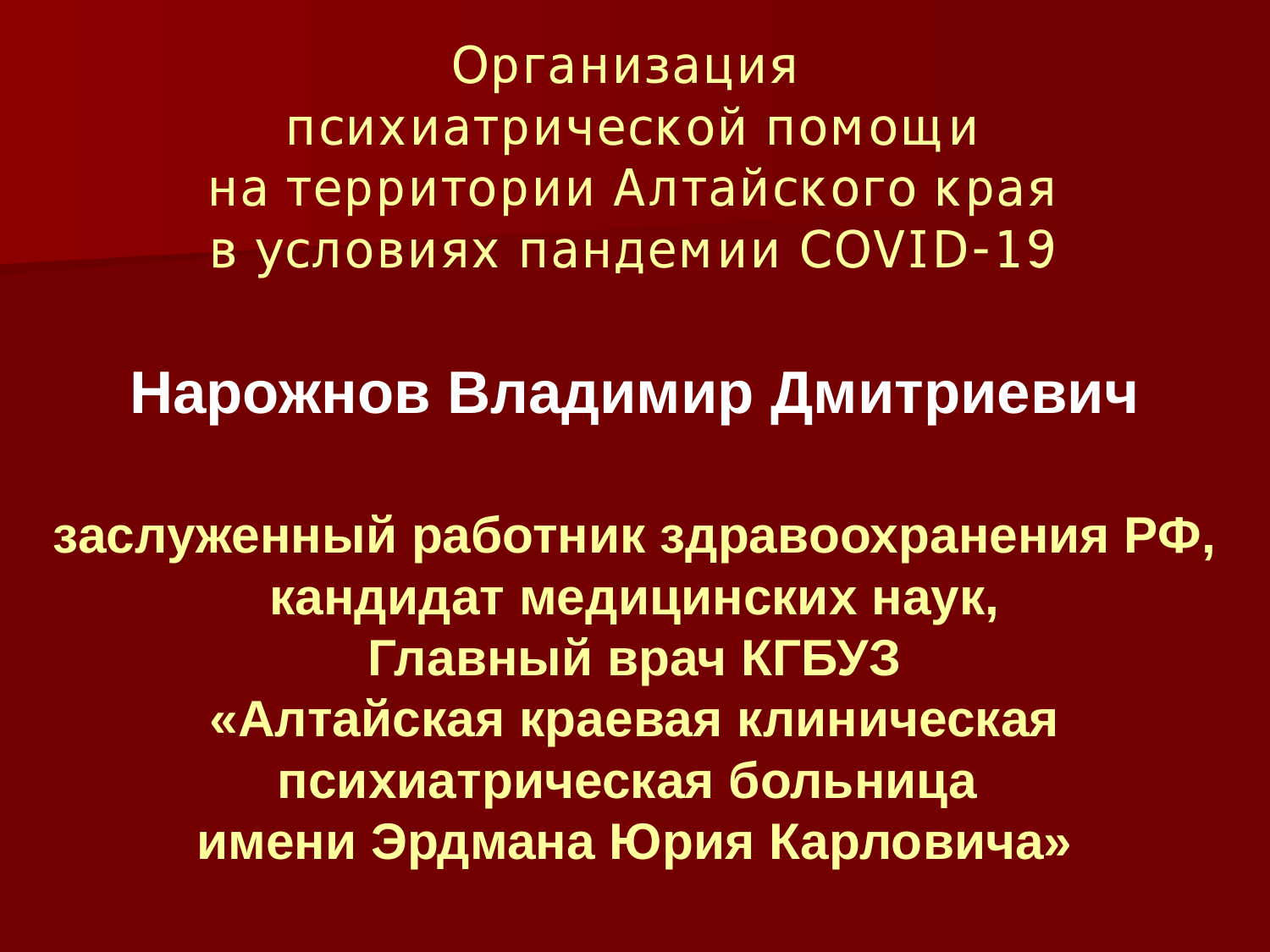

Организация
психиатрической помощи
на территории Алтайского края
в условиях пандемии COVID-19

Нарожнов Владимир Дмитриевич

заслуженный работник здравоохранения РФ,
кандидат медицинских наук,
Главный врач КГБУЗ
«Алтайская краевая клиническая психиатрическая больница
имени Эрдмана Юрия Карловича»